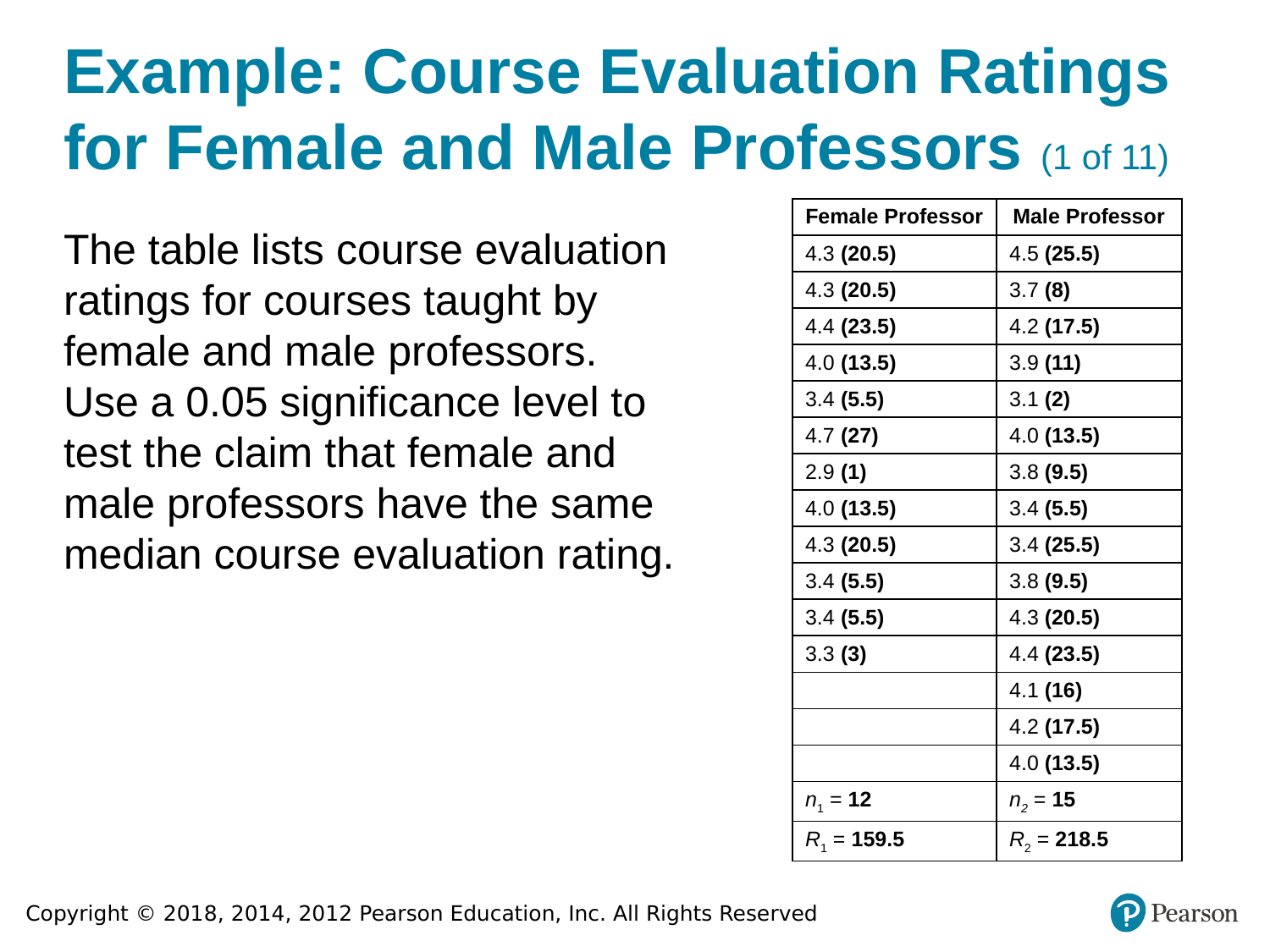

# Example: Course Evaluation Ratings for Female and Male Professors (1 of 11)
| Female Professor | Male Professor |
| --- | --- |
| 4.3 (20.5) | 4.5 (25.5) |
| 4.3 (20.5) | 3.7 (8) |
| 4.4 (23.5) | 4.2 (17.5) |
| 4.0 (13.5) | 3.9 (11) |
| 3.4 (5.5) | 3.1 (2) |
| 4.7 (27) | 4.0 (13.5) |
| 2.9 (1) | 3.8 (9.5) |
| 4.0 (13.5) | 3.4 (5.5) |
| 4.3 (20.5) | 3.4 (25.5) |
| 3.4 (5.5) | 3.8 (9.5) |
| 3.4 (5.5) | 4.3 (20.5) |
| 3.3 (3) | 4.4 (23.5) |
| Blank | 4.1 (16) |
| Blank | 4.2 (17.5) |
| Blank | 4.0 (13.5) |
| n1 = 12 | n2 = 15 |
| R1 = 159.5 | R2 = 218.5 |
The table lists course evaluation ratings for courses taught by female and male professors. Use a 0.05 significance level to test the claim that female and male professors have the same median course evaluation rating.